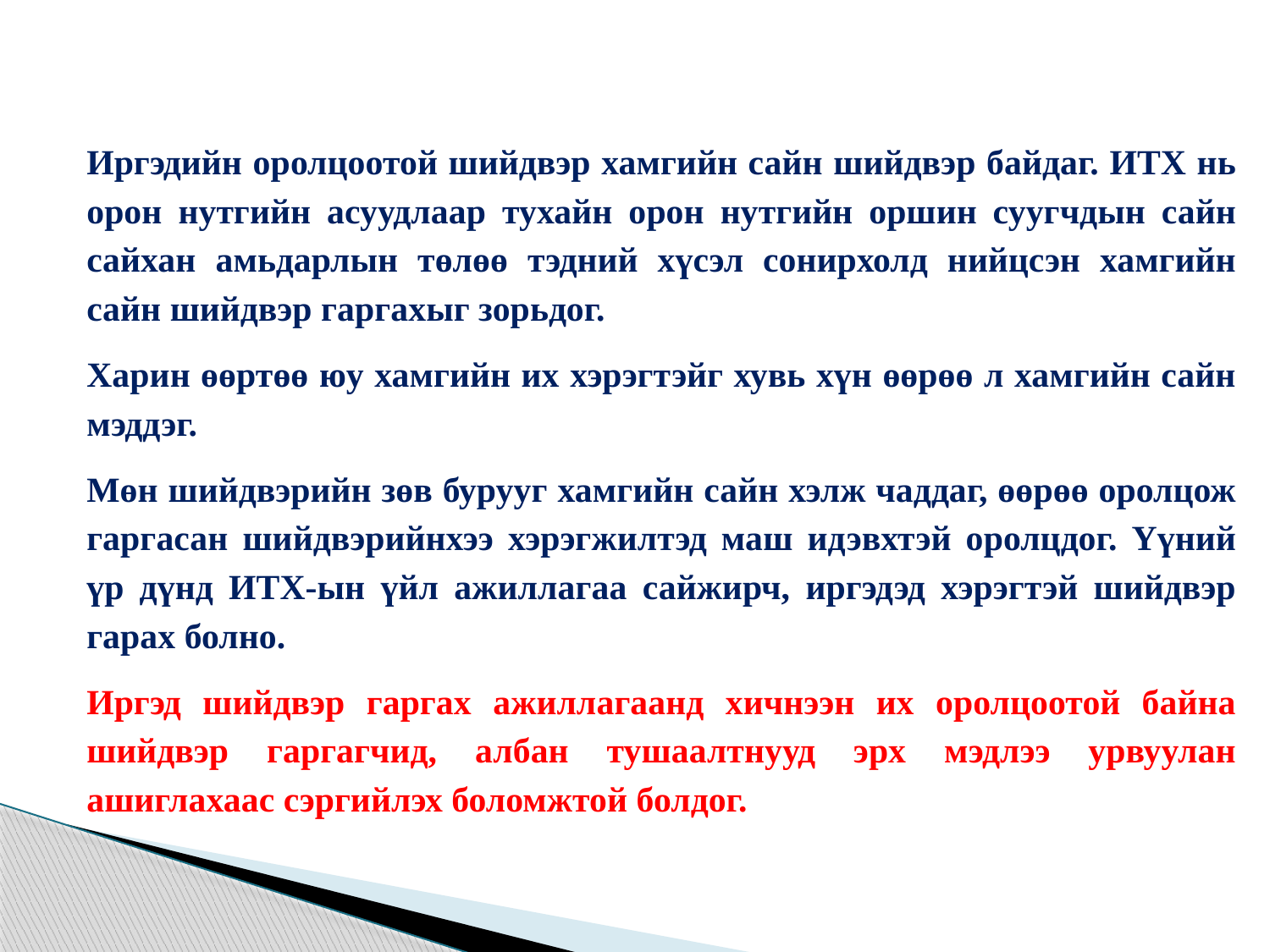

Иргэдийн оролцоотой шийдвэр хамгийн сайн шийдвэр байдаг. ИТХ нь орон нутгийн асуудлаар тухайн орон нутгийн оршин суугчдын сайн сайхан амьдарлын төлөө тэдний хүсэл сонирхолд нийцсэн хамгийн сайн шийдвэр гаргахыг зорьдог.
Харин өөртөө юу хамгийн их хэрэгтэйг хувь хүн өөрөө л хамгийн сайн мэддэг.
Мөн шийдвэрийн зөв бурууг хамгийн сайн хэлж чаддаг, өөрөө оролцож гаргасан шийдвэрийнхээ хэрэгжилтэд маш идэвхтэй оролцдог. Үүний үр дүнд ИТХ-ын үйл ажиллагаа сайжирч, иргэдэд хэрэгтэй шийдвэр гарах болно.
Иргэд шийдвэр гаргах ажиллагаанд хичнээн их оролцоотой байна шийдвэр гаргагчид, албан тушаалтнууд эрх мэдлээ урвуулан ашиглахаас сэргийлэх боломжтой болдог.